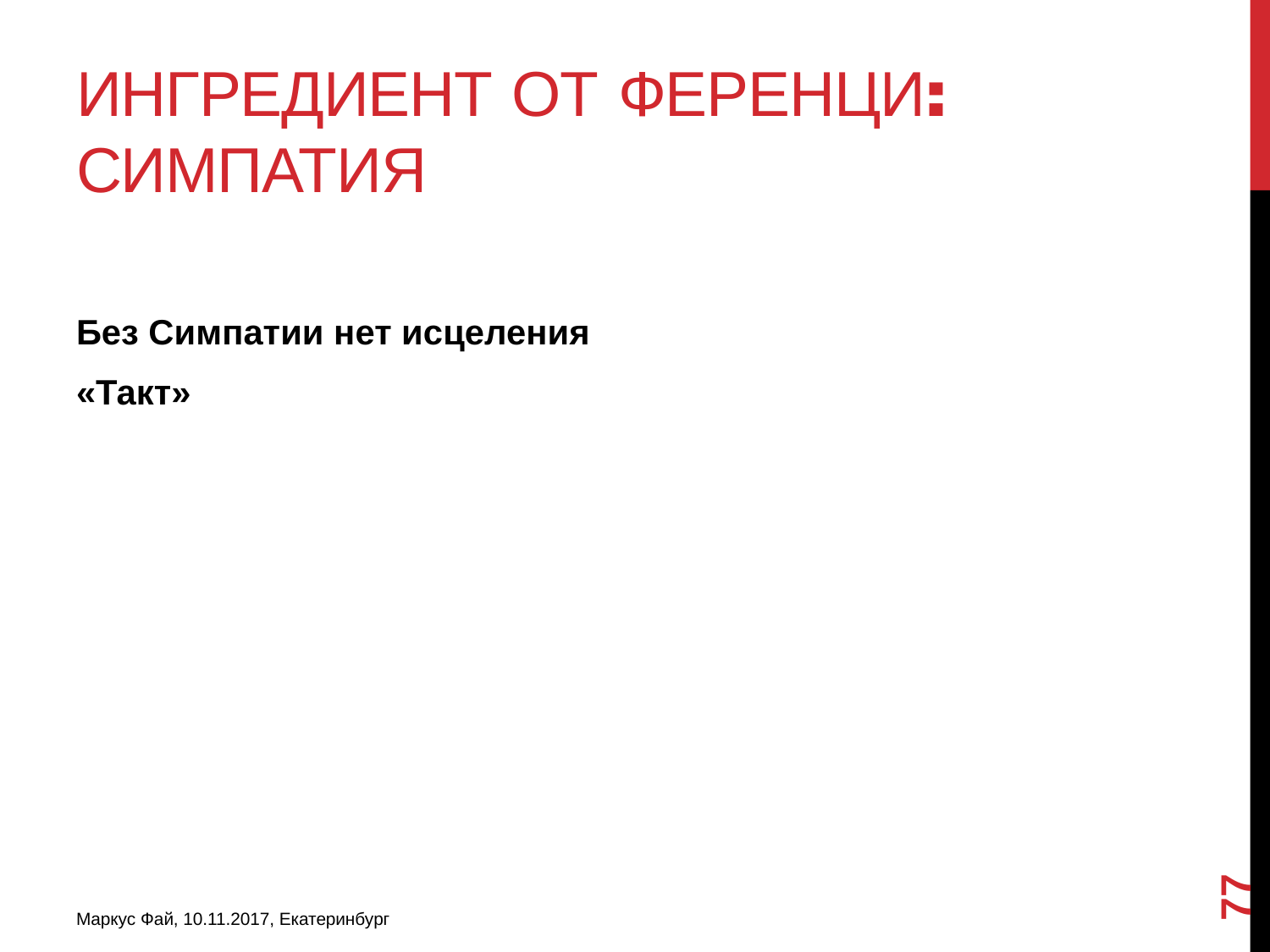

# Ингредиент от Ференци: Симпатия

Без Симпатии нет исцеления
«Такт»
77
Маркус Фай, 10.11.2017, Екатеринбург